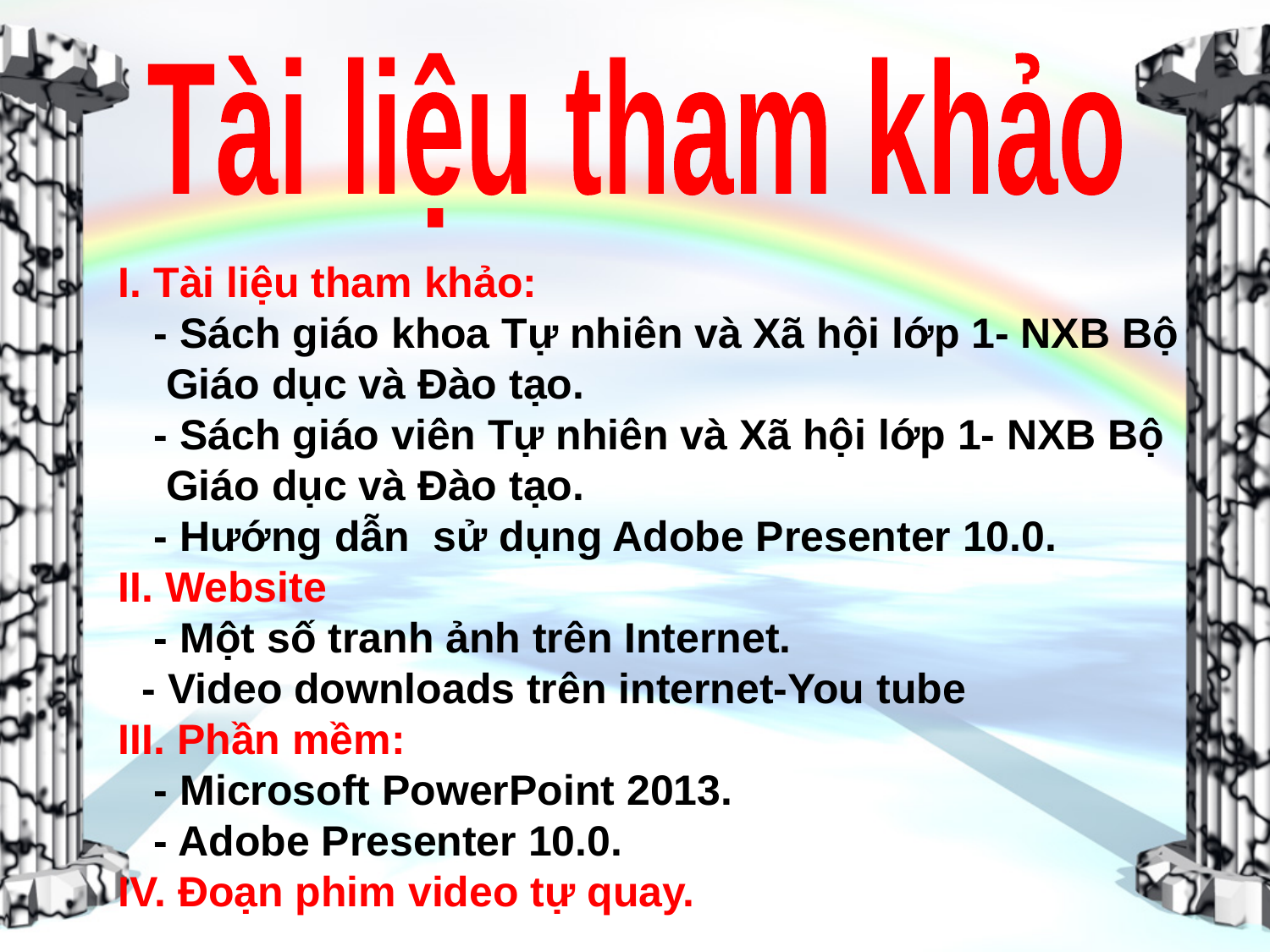

Tài liệu tham khảo
I. Tài liệu tham khảo:
   - Sách giáo khoa Tự nhiên và Xã hội lớp 1- NXB Bộ Giáo dục và Đào tạo.
   - Sách giáo viên Tự nhiên và Xã hội lớp 1- NXB Bộ Giáo dục và Đào tạo.
   - Hướng dẫn  sử dụng Adobe Presenter 10.0.
II. Website
   - Một số tranh ảnh trên Internet.
  - Video downloads trên internet-You tube
III. Phần mềm:
   - Microsoft PowerPoint 2013.
   - Adobe Presenter 10.0.
IV. Đoạn phim video tự quay.